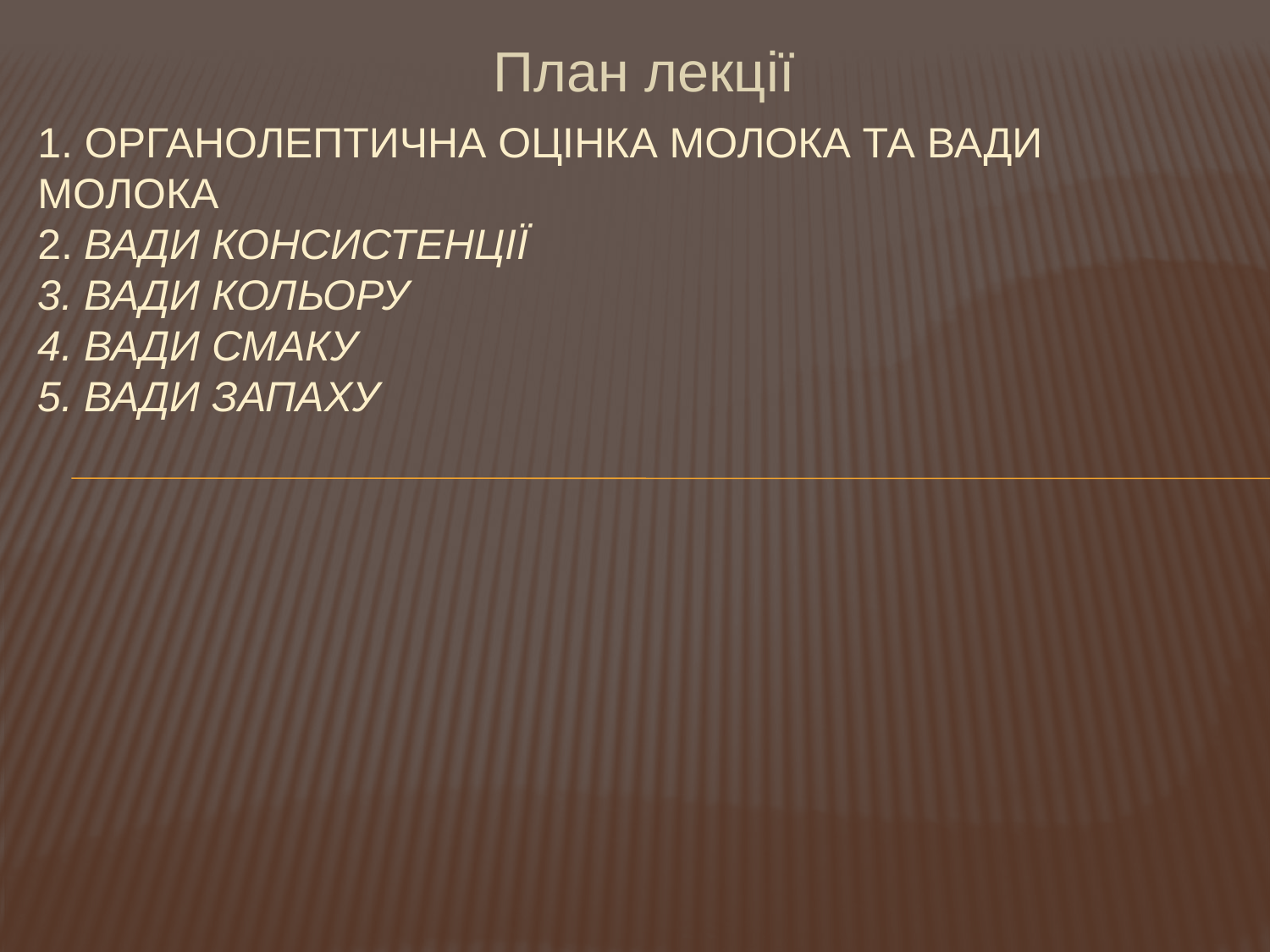

План лекції
# 1. Органолептична оцінка молока та вади молока 2. Вади консистенції 3. Вади кольору 4. Вади смаку 5. Вади запаху